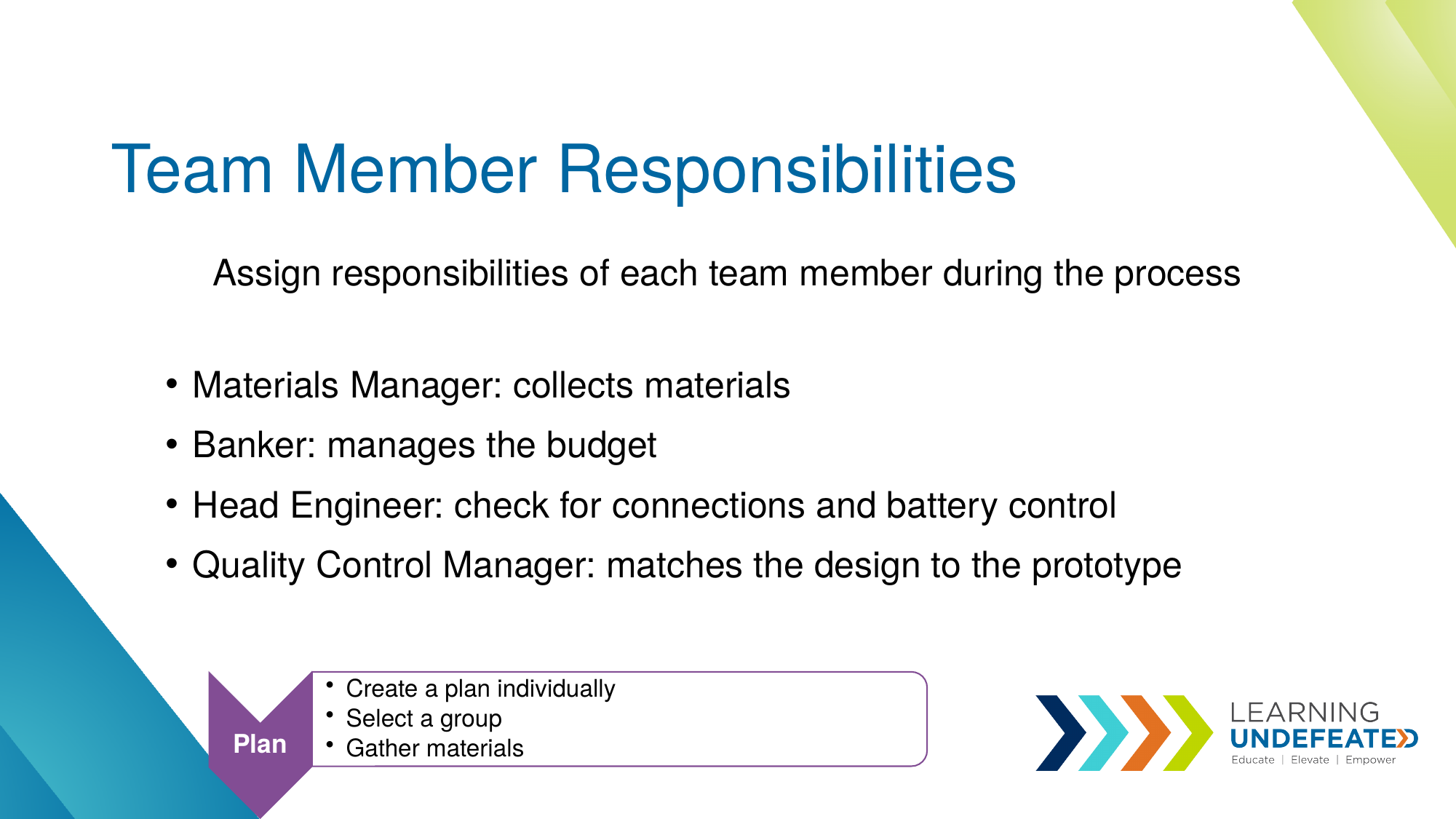

# Team Member Responsibilities
Assign responsibilities of each team member during the process

Materials Manager: collects materials
Banker: manages the budget
Head Engineer: check for connections and battery control
Quality Control Manager: matches the design to the prototype

Plan

Create a plan individually
Select a group
Gather materials